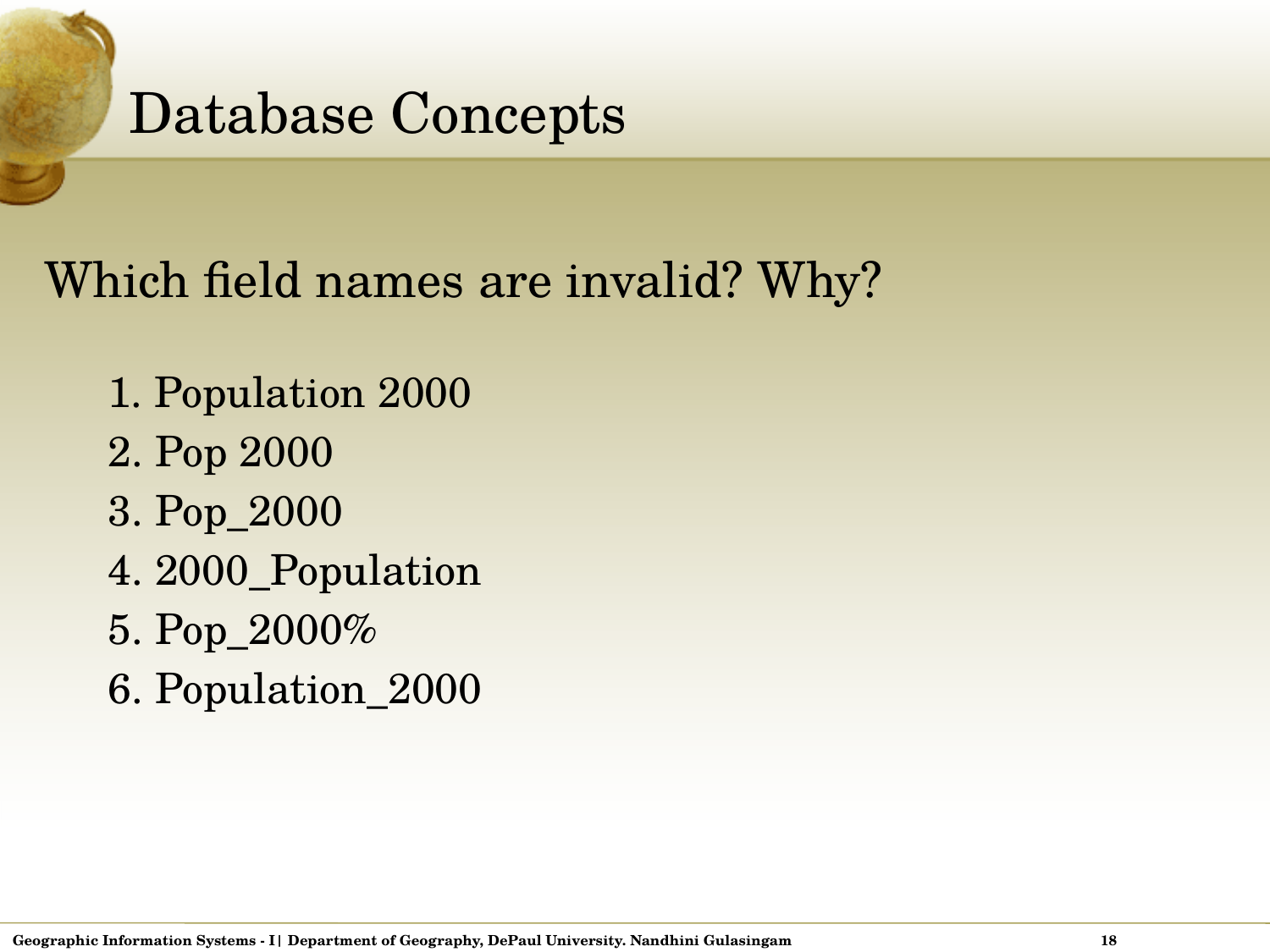

# Database Concepts

Which field names are invalid? Why?

1. Population 2000
2. Pop 2000
3. Pop_2000
4. 2000_Population
5. Pop_2000%
6. Population_2000

Geographic Information Systems - I| Department of Geography, DePaul University. Nandhini Gulasingam	                   	                  18